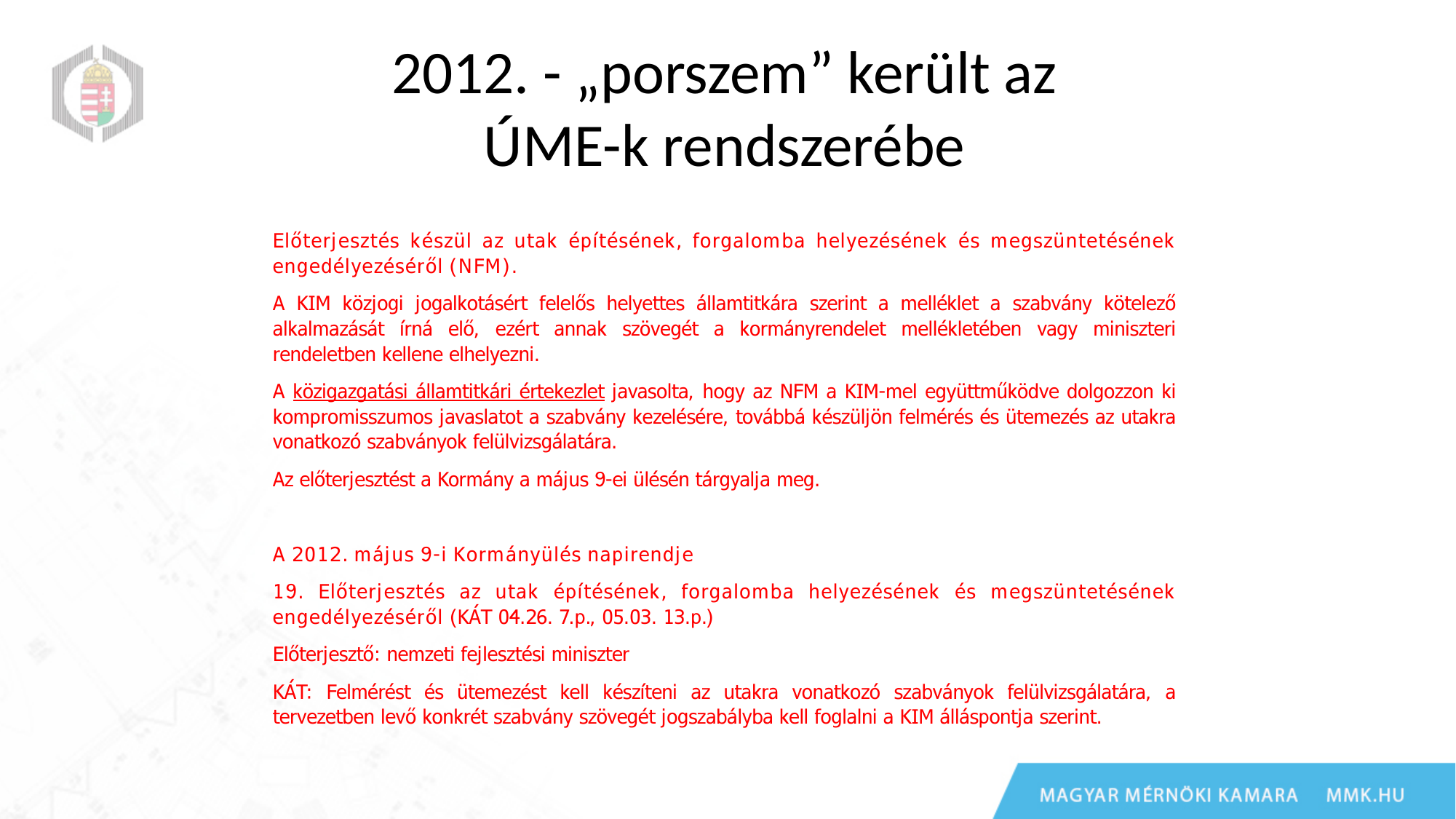

2012. - „porszem” került az ÚME-k rendszerébe
Előterjesztés készül az utak építésének, forgalomba helyezésének és megszüntetésének engedélyezéséről (NFM).
A KIM közjogi jogalkotásért felelős helyettes államtitkára szerint a melléklet a szabvány kötelező alkalmazását írná elő, ezért annak szövegét a kormányrendelet mellékletében vagy miniszteri rendeletben kellene elhelyezni.
A közigazgatási államtitkári értekezlet javasolta, hogy az NFM a KIM-mel együttműködve dolgozzon ki kompromisszumos javaslatot a szabvány kezelésére, továbbá készüljön felmérés és ütemezés az utakra vonatkozó szabványok felülvizsgálatára.
Az előterjesztést a Kormány a május 9-ei ülésén tárgyalja meg.

A 2012. május 9-i Kormányülés napirendje
19. Előterjesztés az utak építésének, forgalomba helyezésének és megszüntetésének engedélyezéséről (KÁT 04.26. 7.p., 05.03. 13.p.)
Előterjesztő: nemzeti fejlesztési miniszter
KÁT: Felmérést és ütemezést kell készíteni az utakra vonatkozó szabványok felülvizsgálatára, a tervezetben levő konkrét szabvány szövegét jogszabályba kell foglalni a KIM álláspontja szerint.